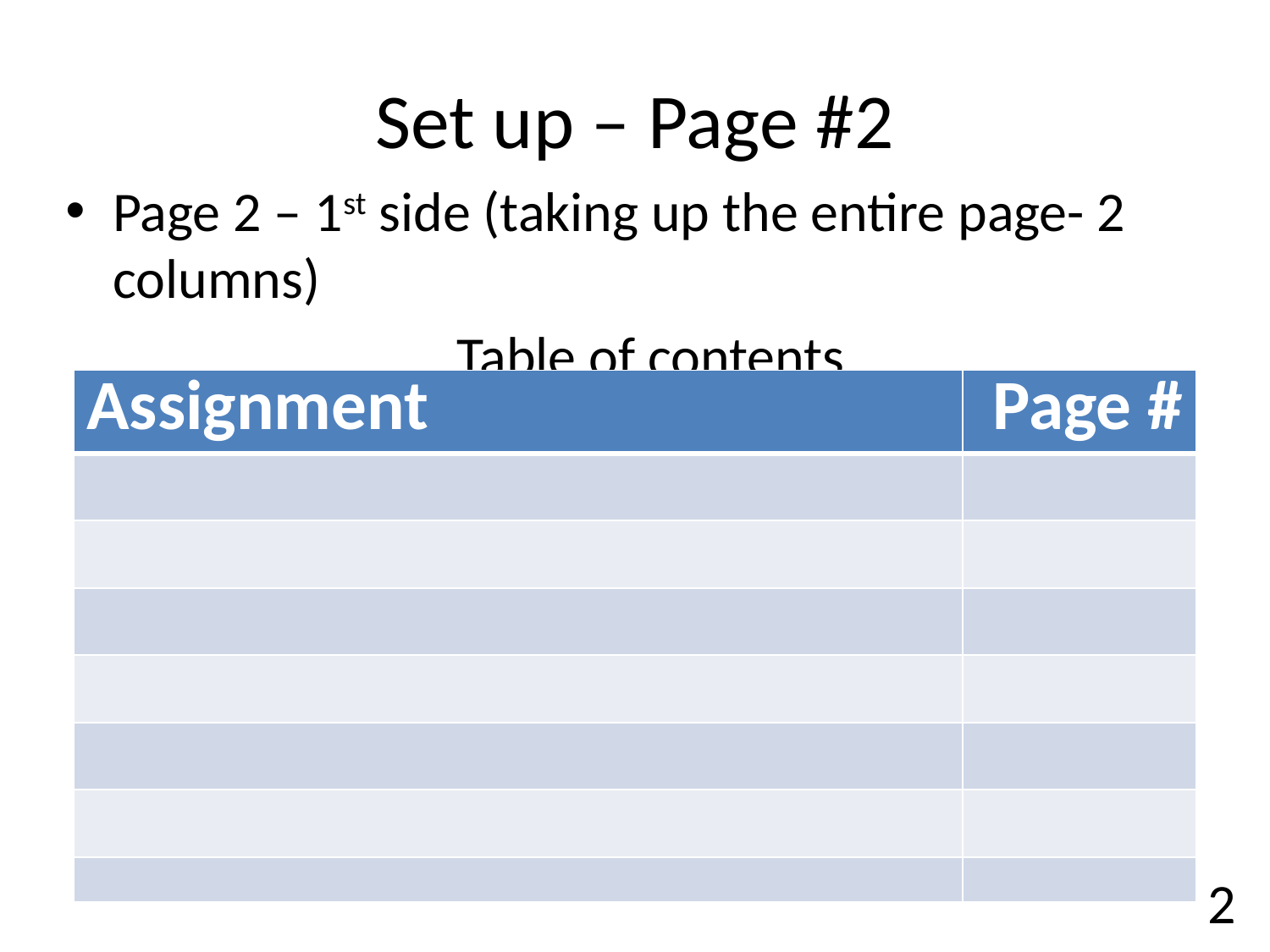

# Set up – Page #2
Page 2 – 1st side (taking up the entire page- 2 columns)
Table of contents

2

| Assignment | Page # |
| --- | --- |
|  |  |
|  |  |
|  |  |
|  |  |
|  |  |
|  |  |
|  |  |